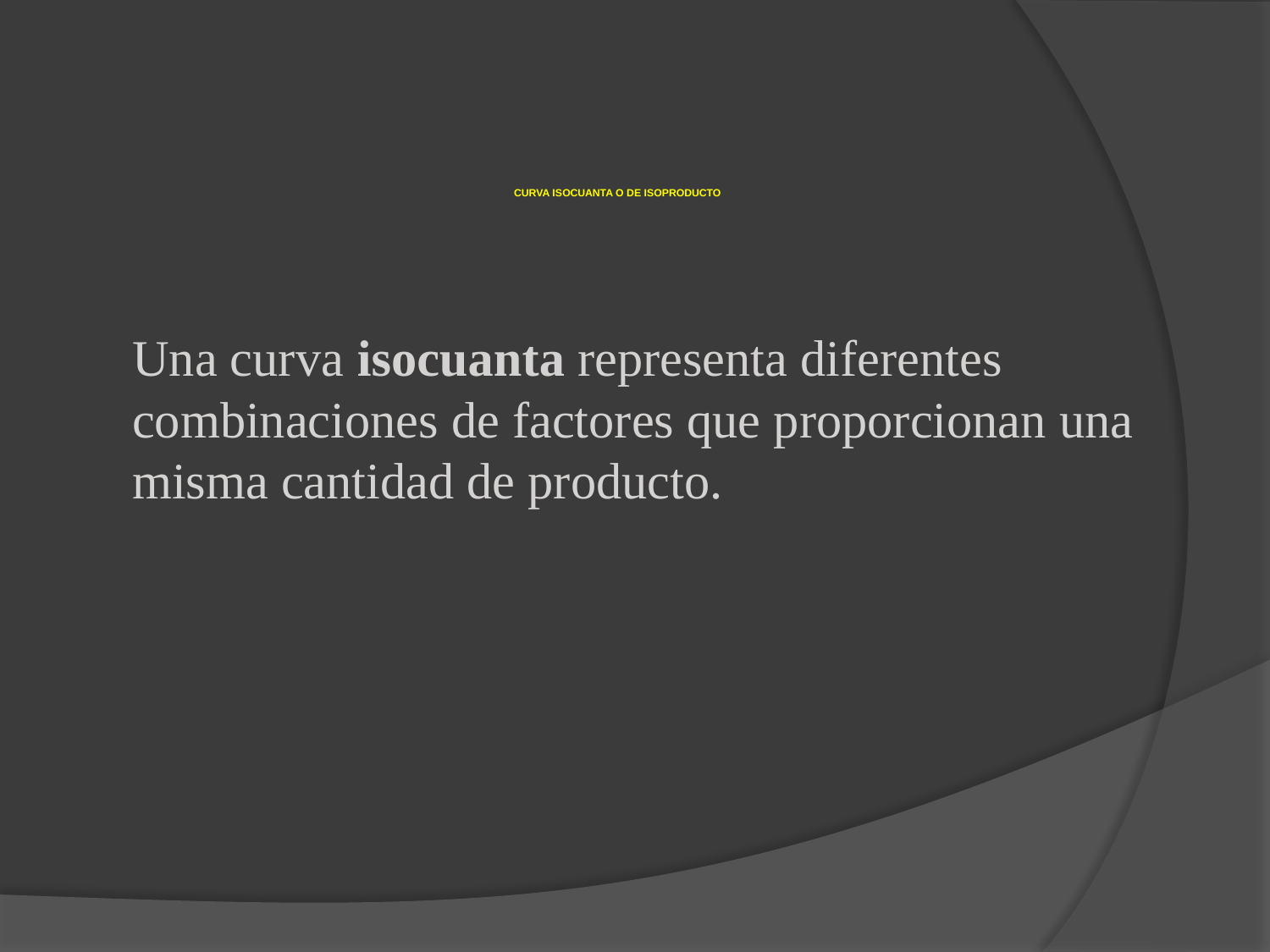

# CURVA ISOCUANTA O DE ISOPRODUCTO
Una curva isocuanta representa diferentes combinaciones de factores que proporcionan una misma cantidad de producto.